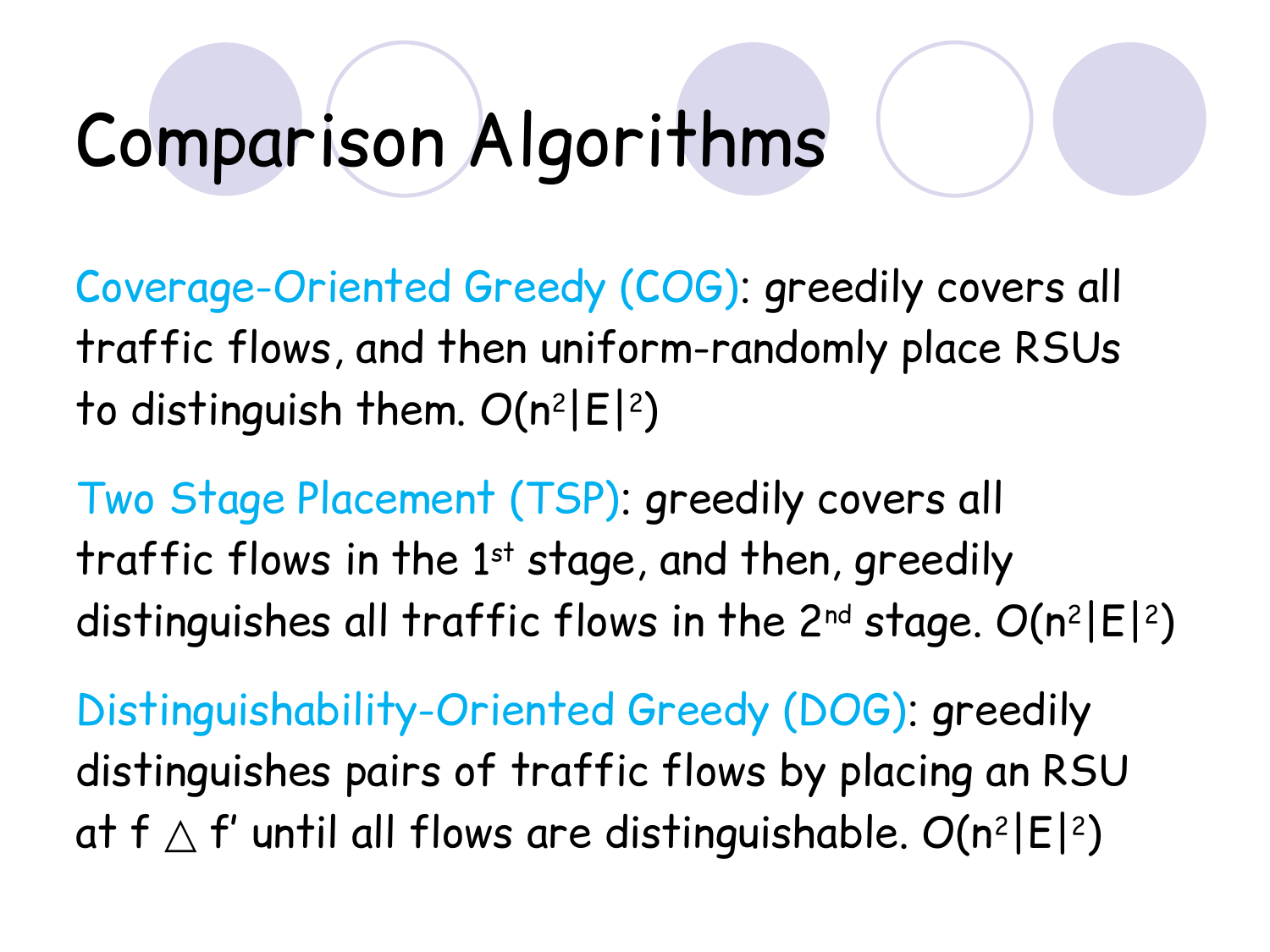

# Comparison Algorithms
Coverage-Oriented Greedy (COG): greedily covers all
traffic flows, and then uniform-randomly place RSUs
to distinguish them. O(n2|E|2)

Two Stage Placement (TSP): greedily covers all
traffic flows in the 1st stage, and then, greedily
distinguishes all traffic flows in the 2nd stage. O(n2|E|2)

Distinguishability-Oriented Greedy (DOG): greedily
distinguishes pairs of traffic flows by placing an RSU
at f △ f′ until all flows are distinguishable. O(n2|E|2)